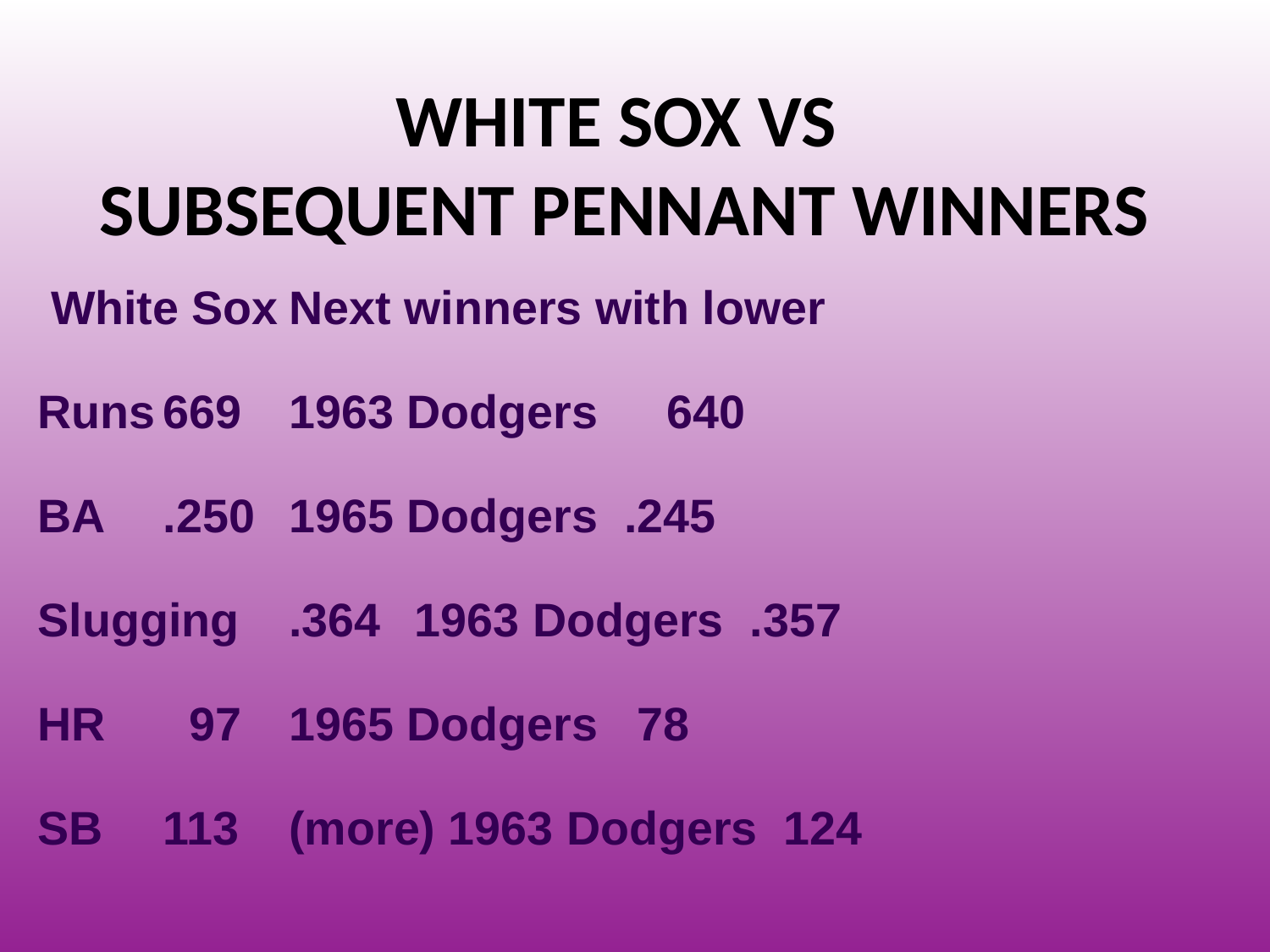

# White sox vs subsequent pennant winners
 White Sox			Next winners with lower
Runs			669		1963 Dodgers	640
BA				.250		1965 Dodgers  .245
Slugging	.364		1963 Dodgers  .357
HR				  97		1965 Dodgers   78
SB				113		(more) 1963 Dodgers  124